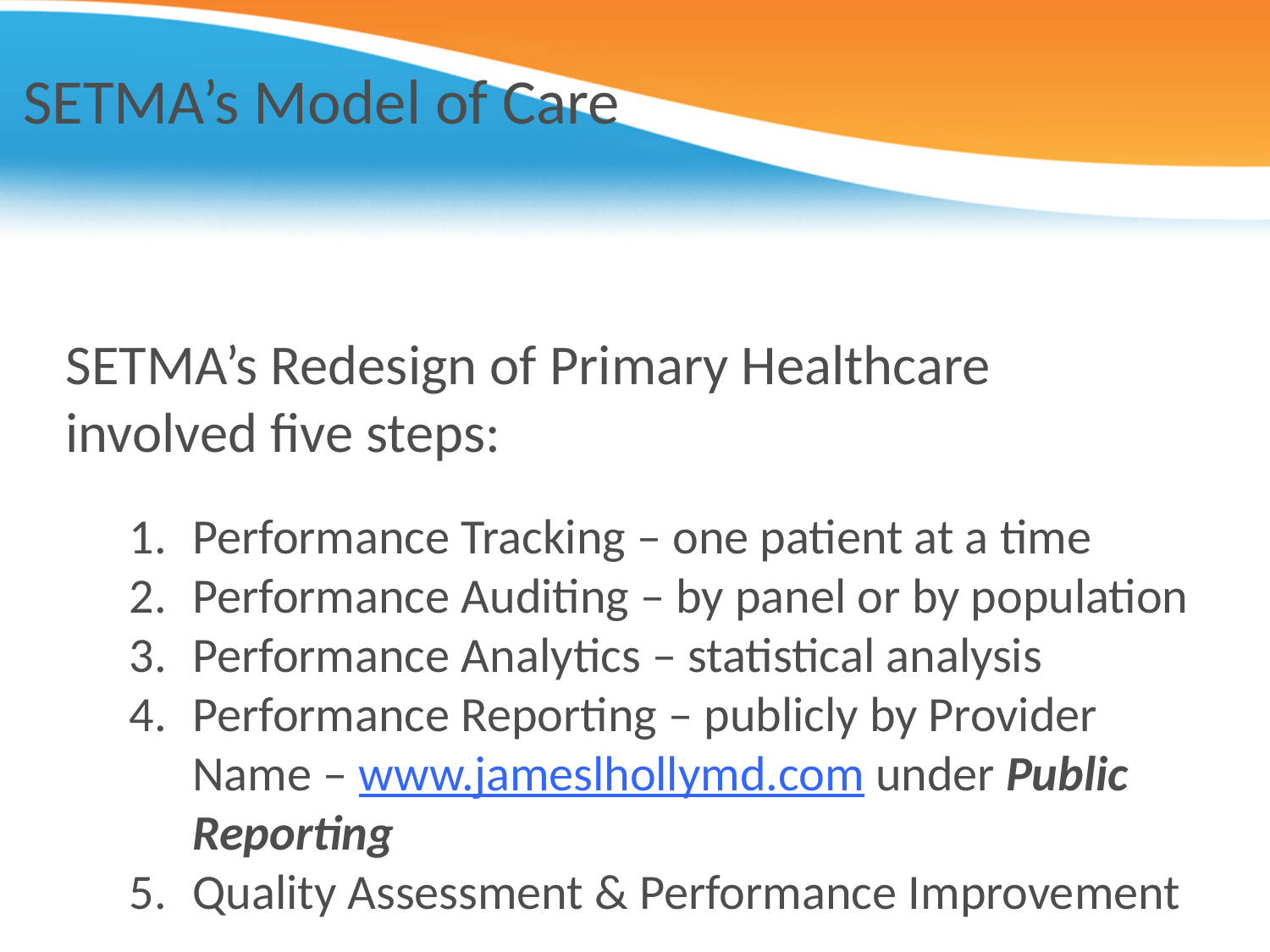

# SETMA’s Model of Care

SETMA’s Redesign of Primary Healthcare
involved five steps:

Performance Tracking – one patient at a time
Performance Auditing – by panel or by population
Performance Analytics – statistical analysis
Performance Reporting – publicly by Provider Name – www.jameslhollymd.com under Public Reporting
Quality Assessment & Performance Improvement